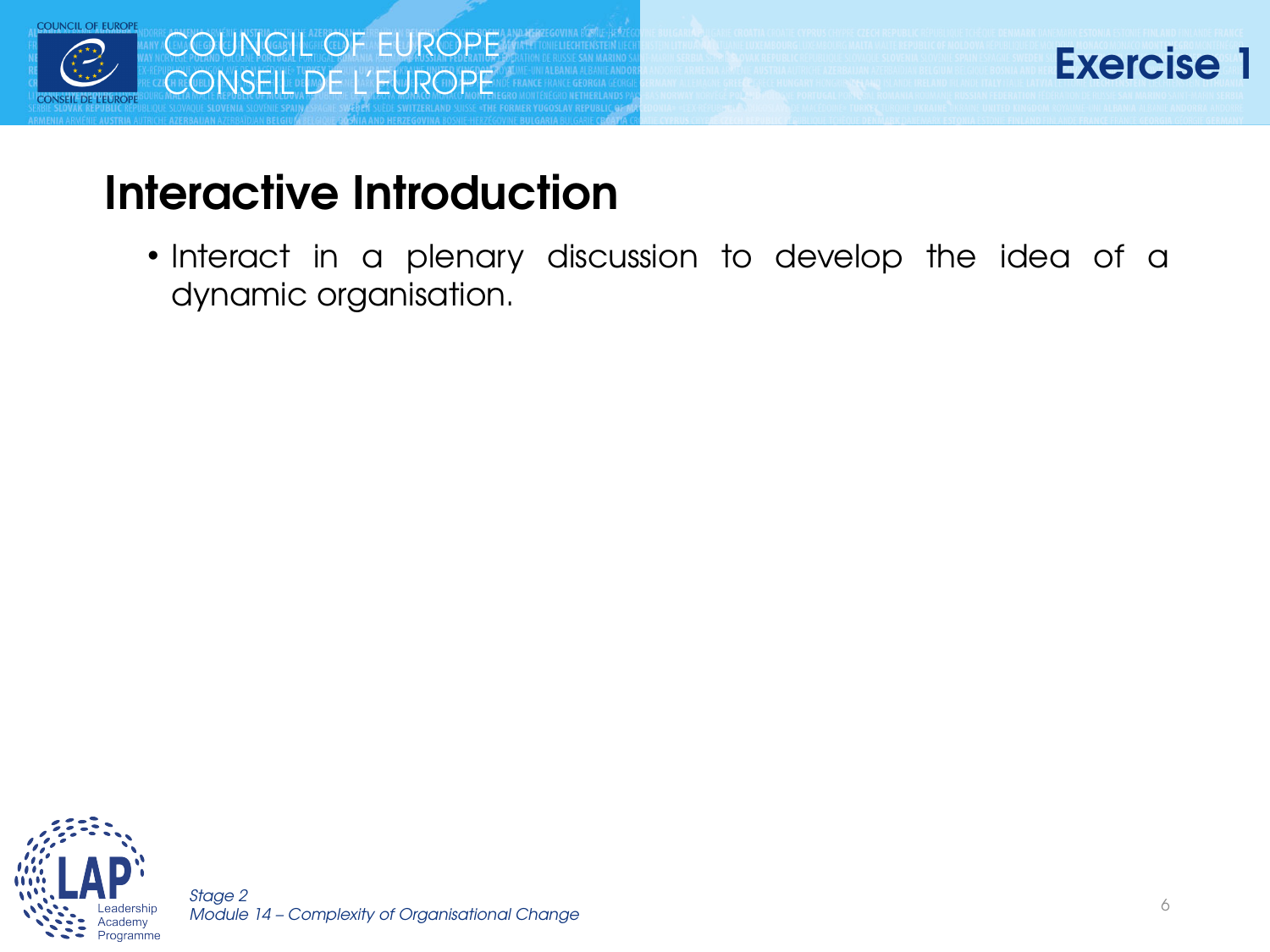

# Exercise 1
Interactive Introduction
Interact in a plenary discussion to develop the idea of a dynamic organisation.

Stage 2
Module 14 – Complexity of Organisational Change
6